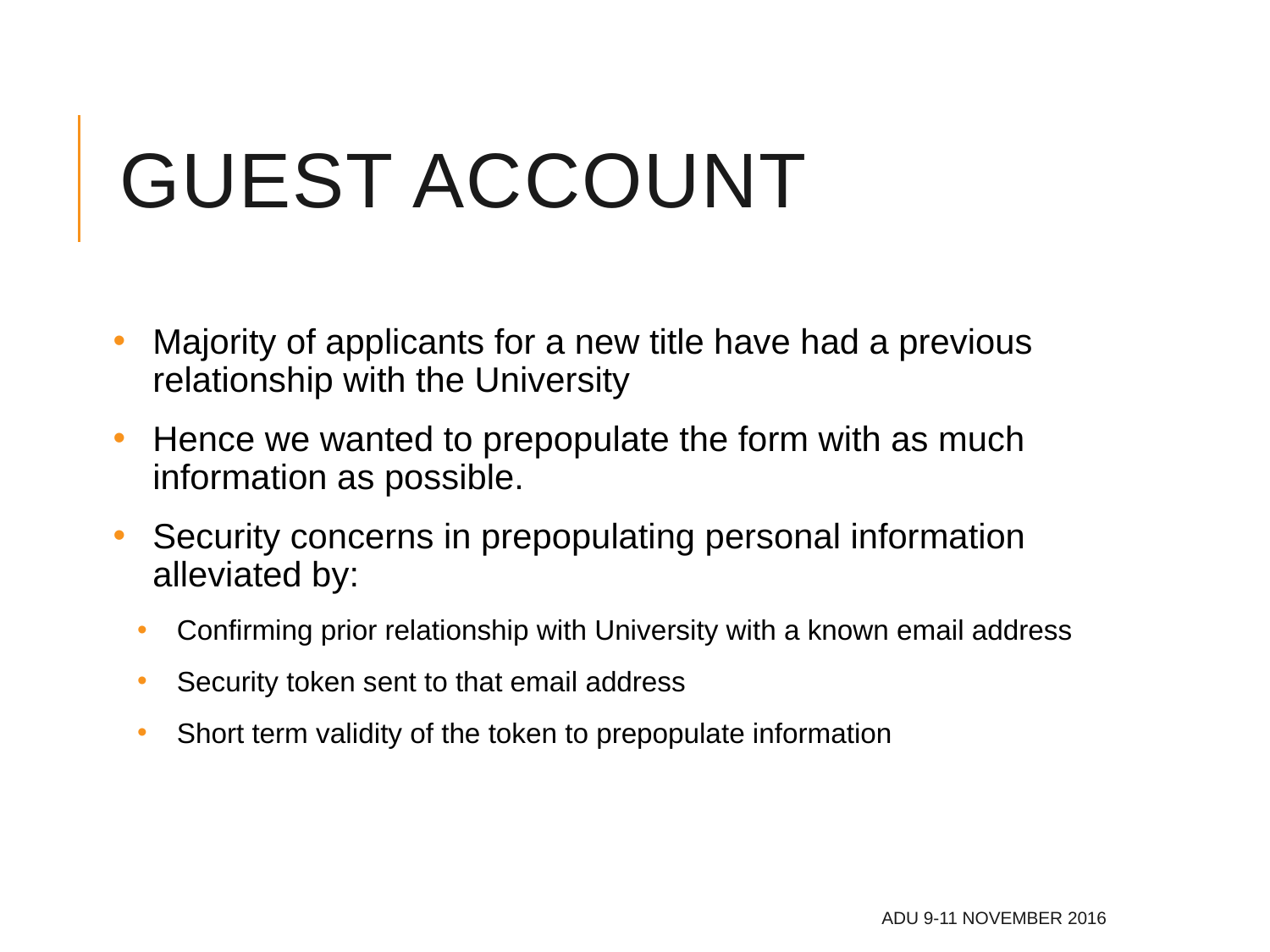

# Guest account
Majority of applicants for a new title have had a previous relationship with the University
Hence we wanted to prepopulate the form with as much information as possible.
Security concerns in prepopulating personal information alleviated by:
Confirming prior relationship with University with a known email address
Security token sent to that email address
Short term validity of the token to prepopulate information
ADU 9-11 November 2016